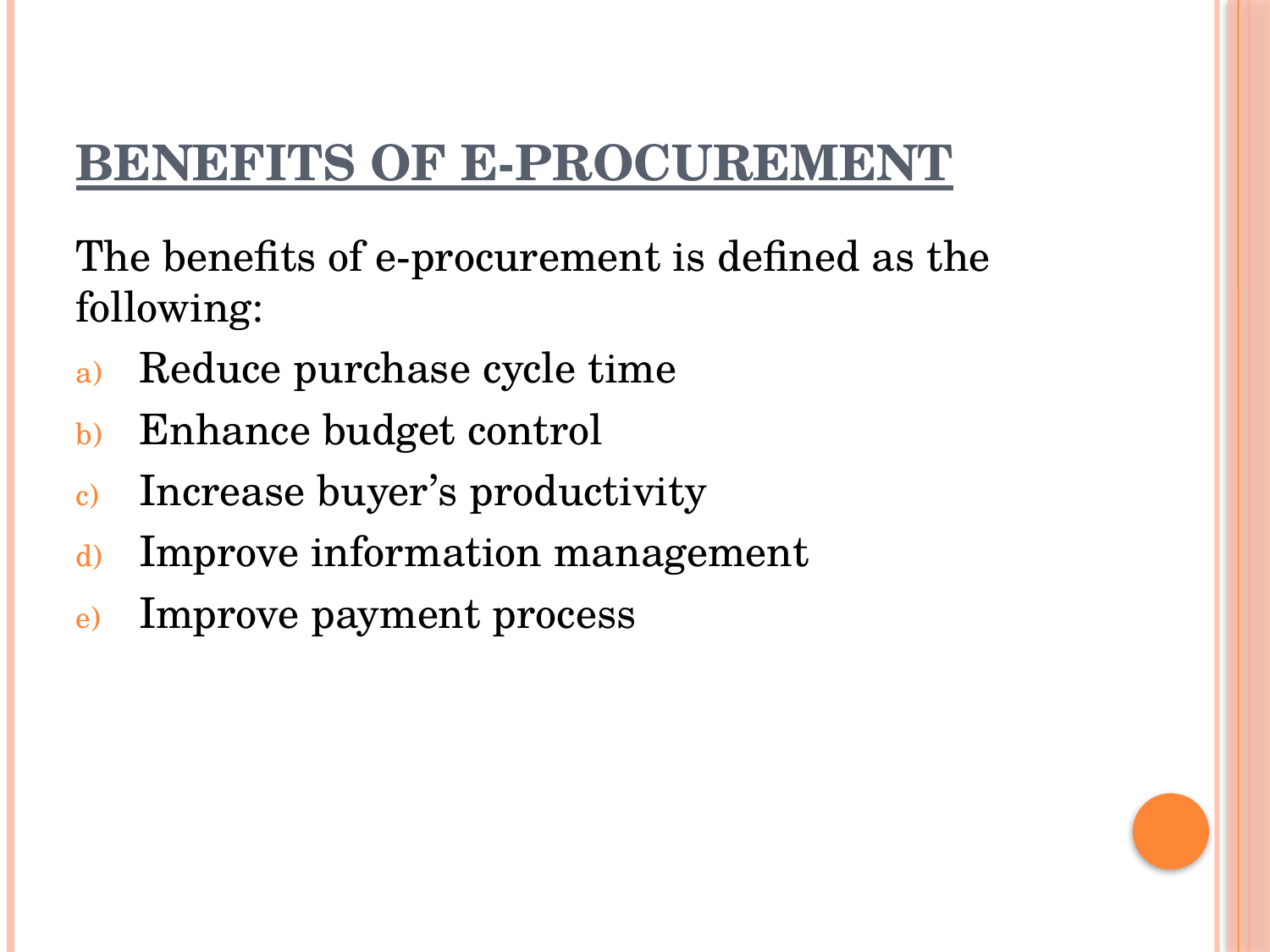

# Benefits of E-Procurement
The benefits of e-procurement is defined as the following:
Reduce purchase cycle time
Enhance budget control
Increase buyer’s productivity
Improve information management
Improve payment process